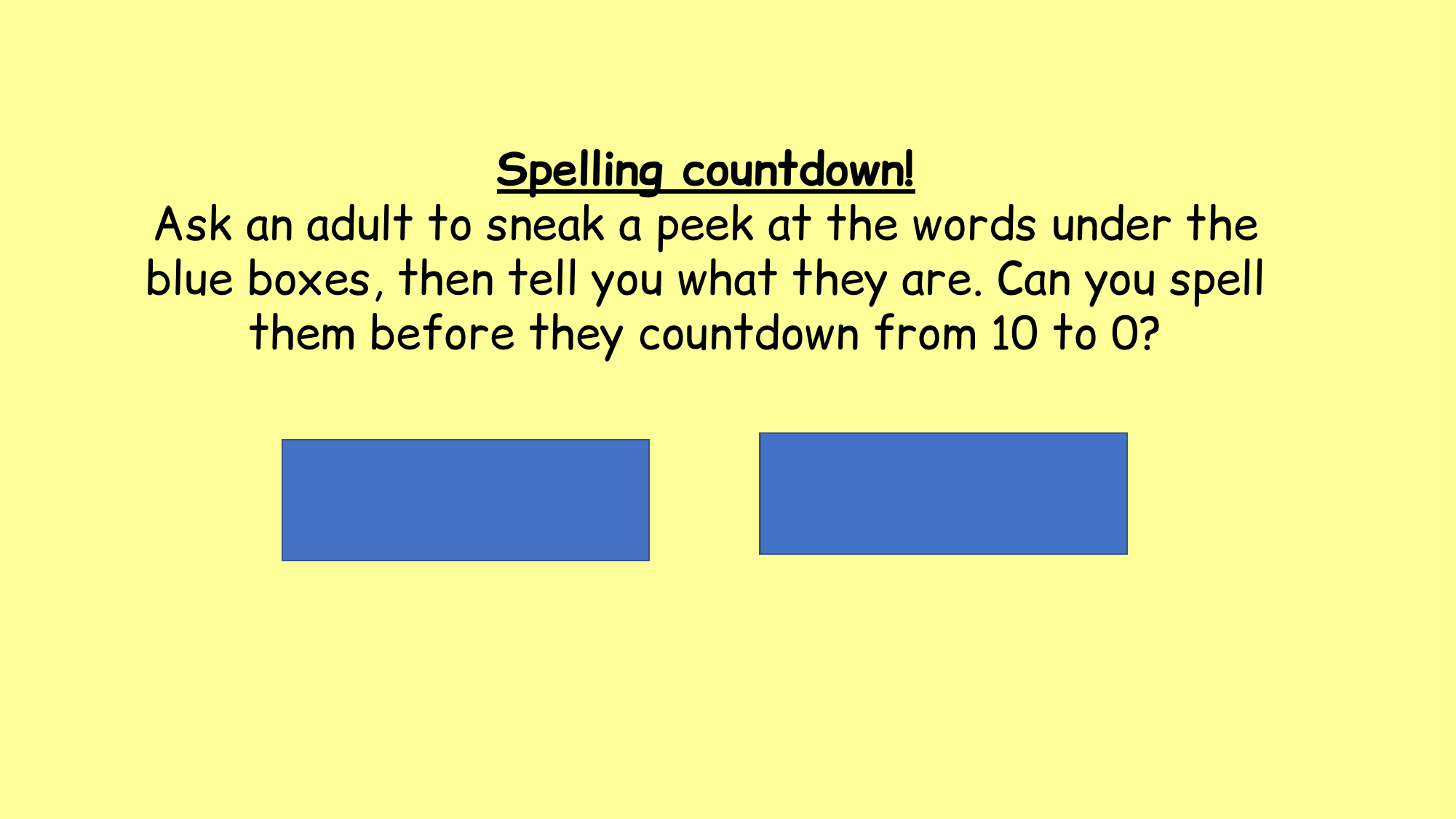

Spelling countdown!
Ask an adult to sneak a peek at the words under the blue boxes, then tell you what they are. Can you spell them before they countdown from 10 to 0?

tie           lie